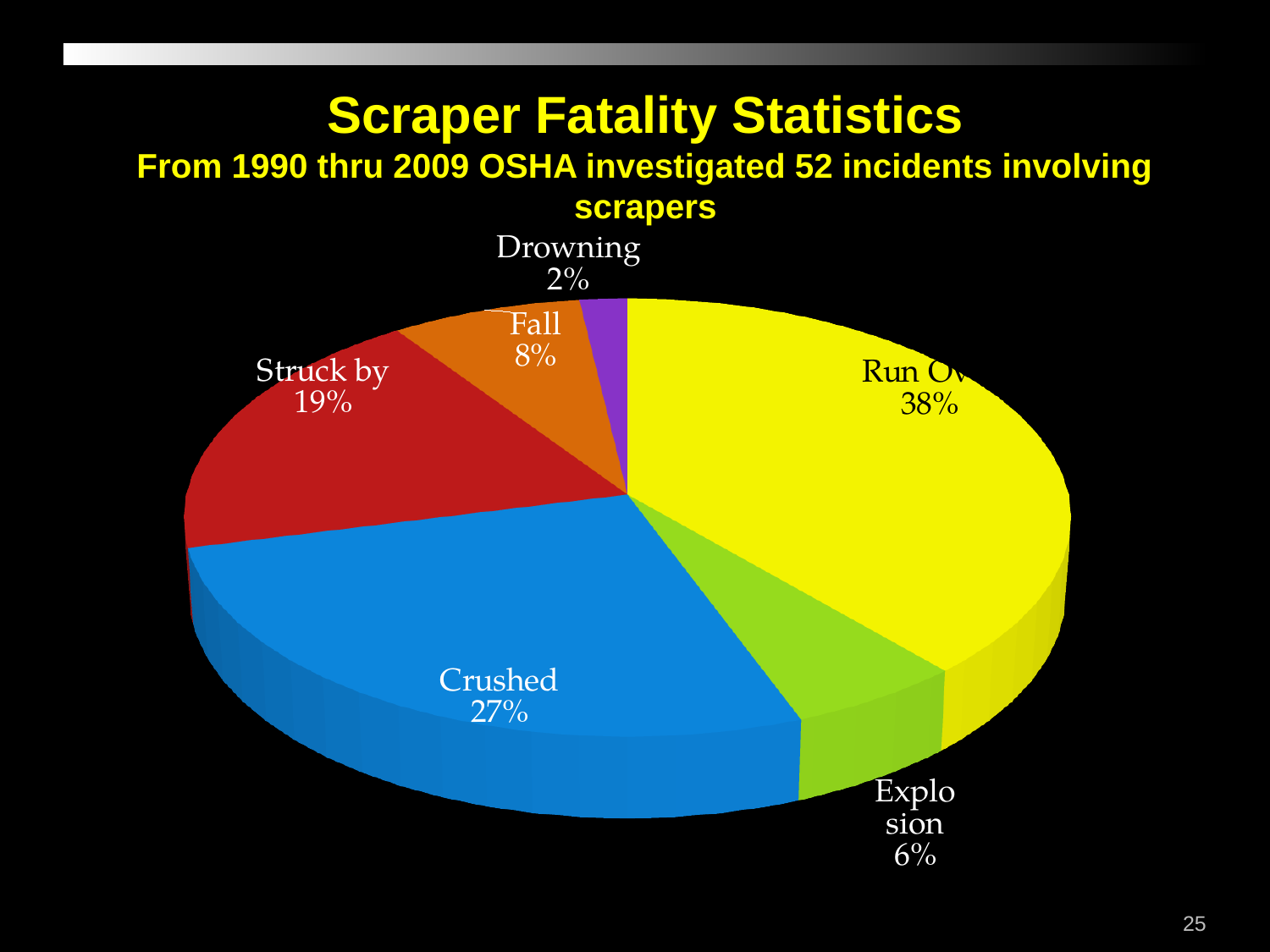

# Scraper Fatality Statistics From 1990 thru 2009 OSHA investigated 52 incidents involving scrapers

[unsupported chart]

25